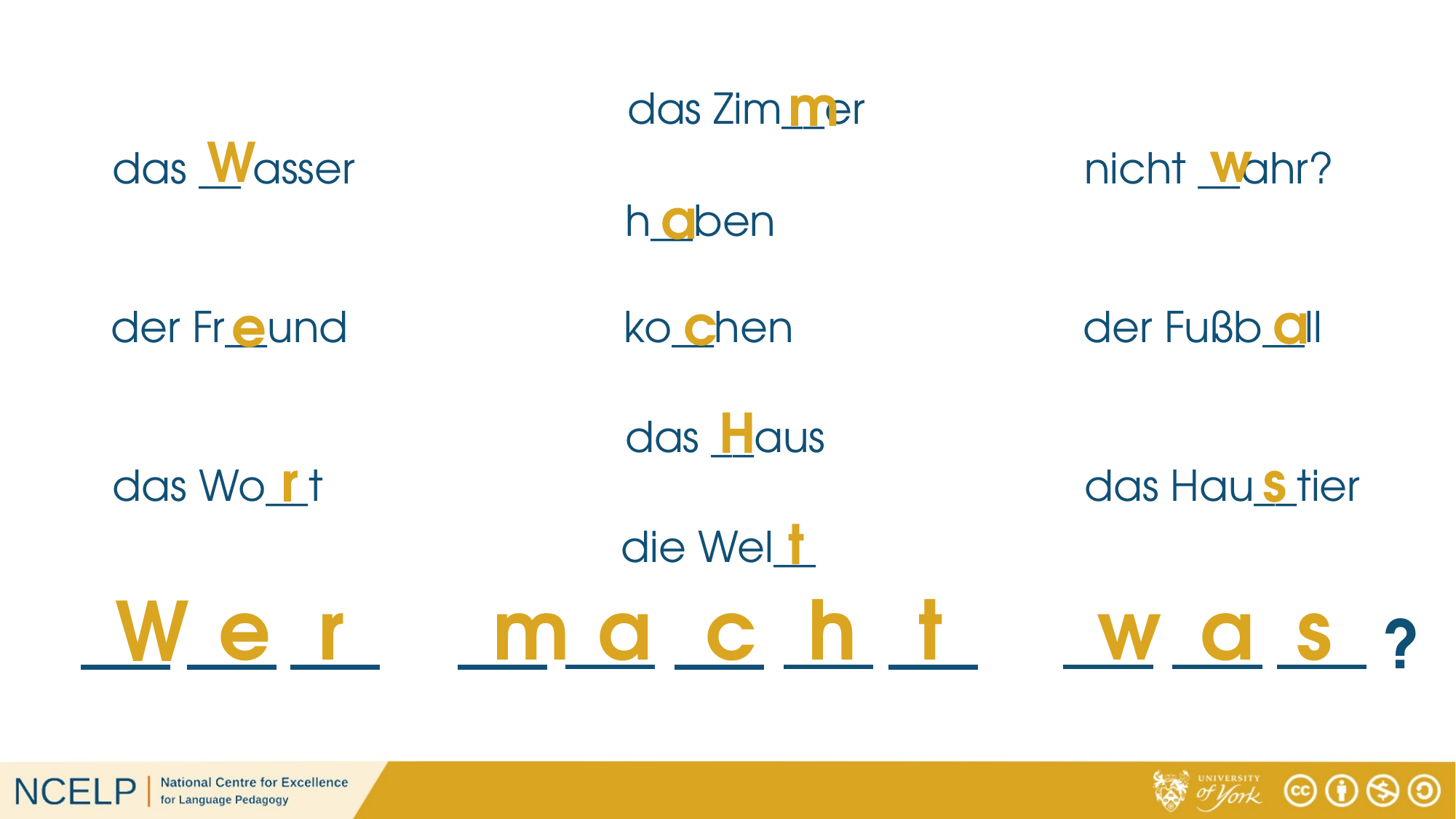

m
das Zim__er
W
w
das __ asser
nicht __ahr?
a
h__ben
a
c
e
der Fr__und
ko__hen
der Fußb__ll
H
das __aus
r
s
das Wo__t
das Hau__tier
t
die Wel__
e
r
m
a
c
h
t
w
a
s
W
?